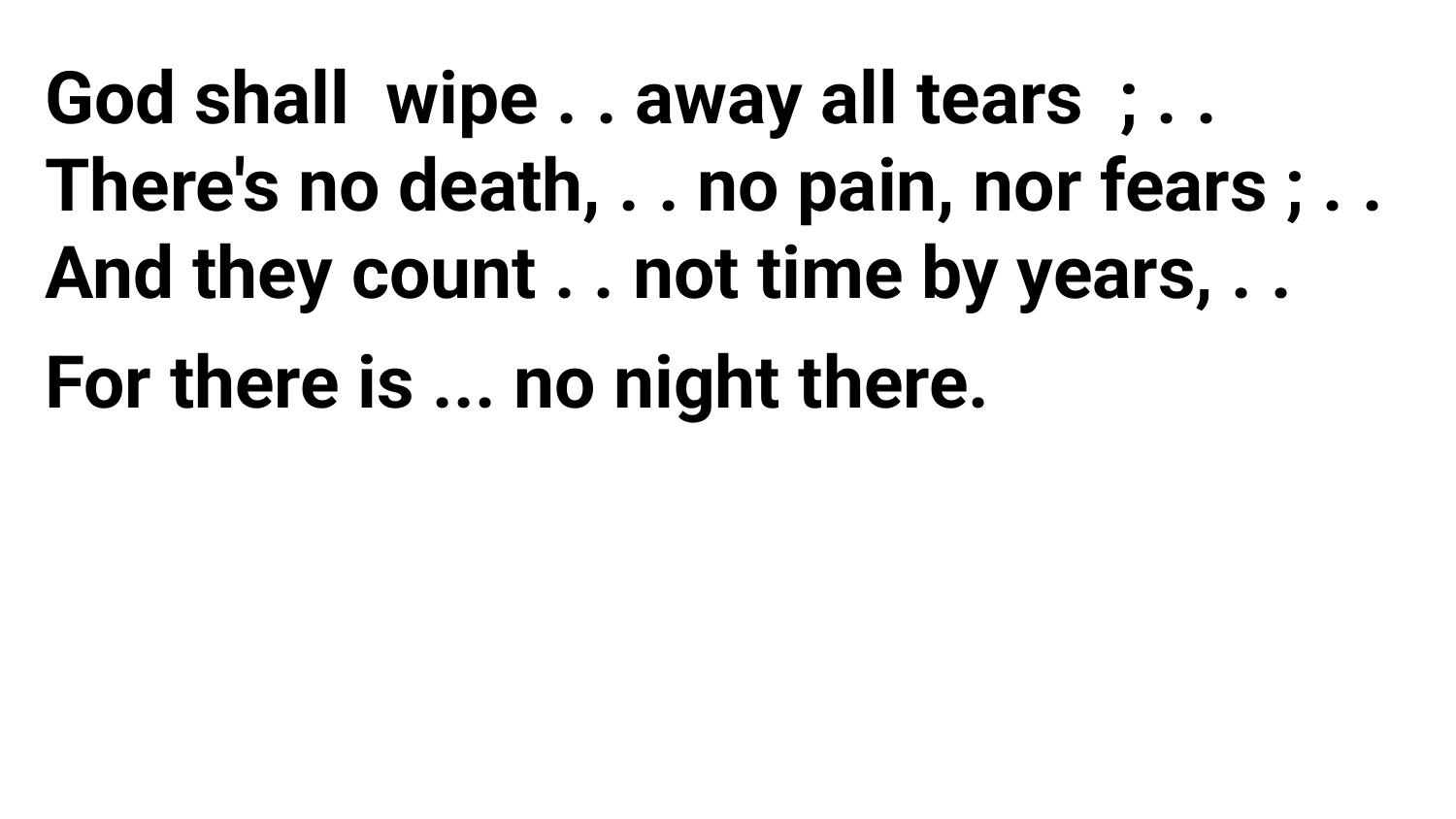

God shall  wipe . . away all tears  ; . .
There's no death, . . no pain, nor fears ; . .
And they count . . not time by years, . .
For there is ... no night there.